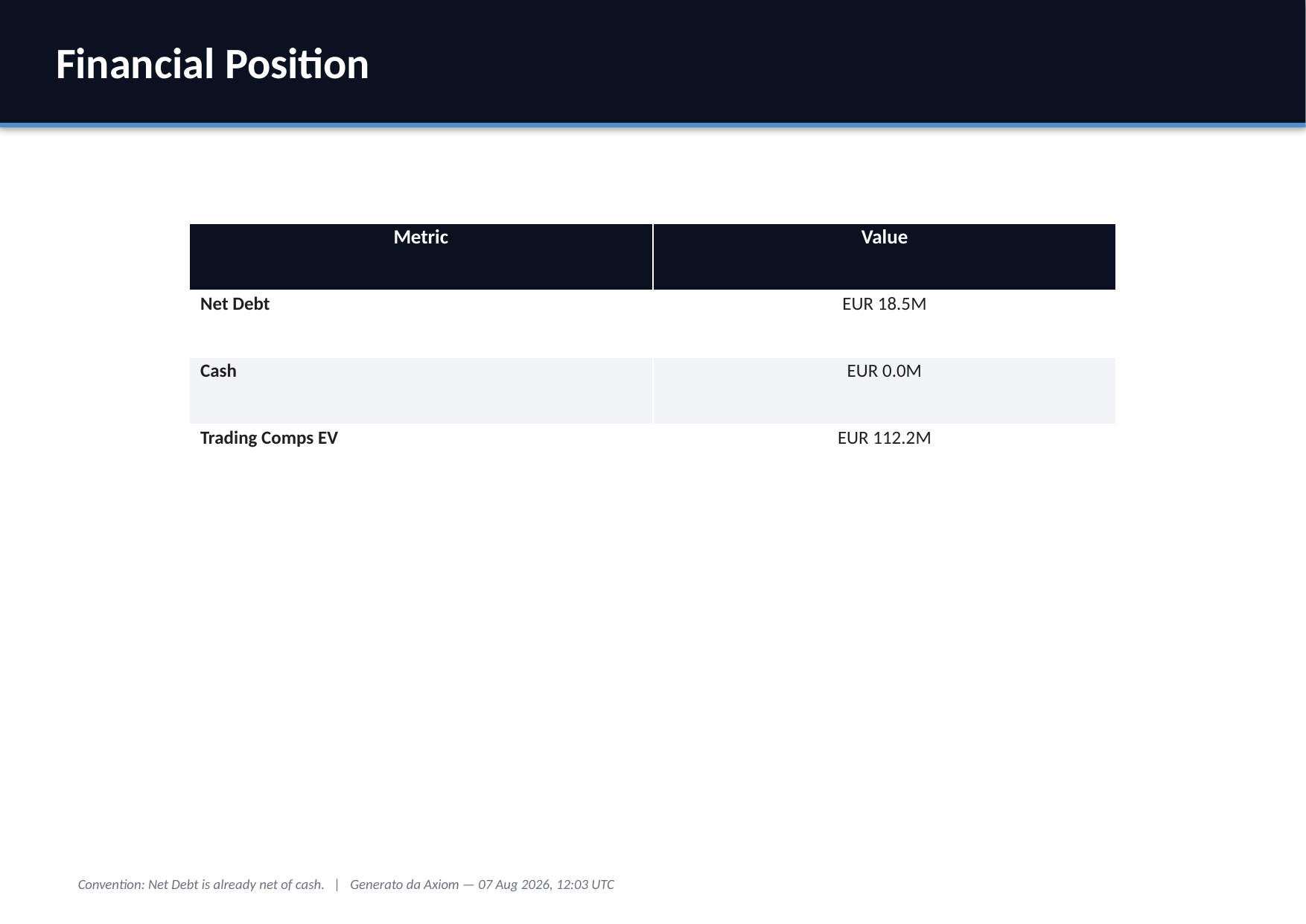

Financial Position

| Metric | Value |
| --- | --- |
| Net Debt | EUR 18.5M |
| Cash | EUR 0.0M |
| Trading Comps EV | EUR 112.2M |
Convention: Net Debt is already net of cash.   |   Generato da Axiom — 07 Aug 2026, 12:03 UTC